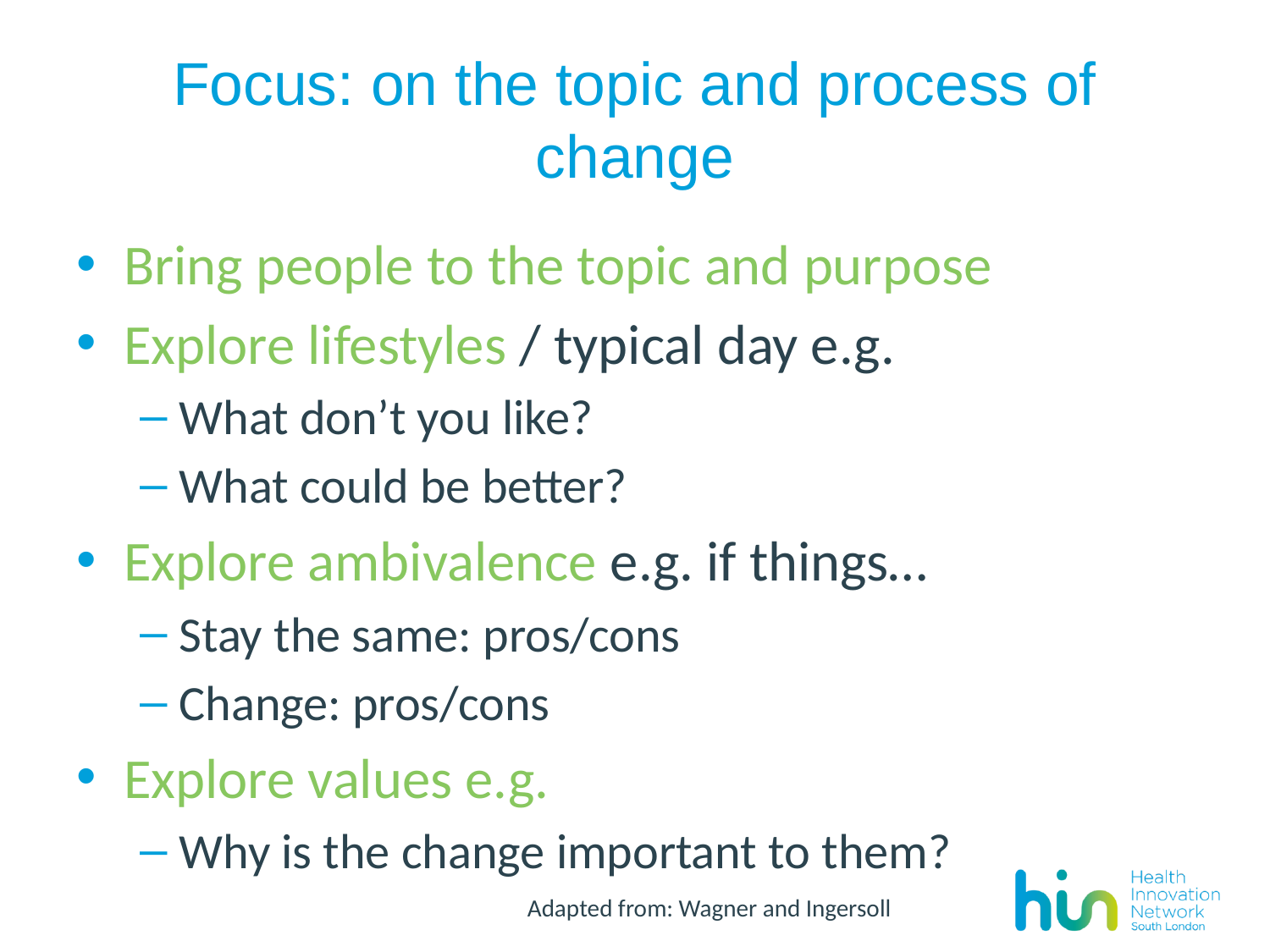

# Focus: on the topic and process of change
Bring people to the topic and purpose
Explore lifestyles / typical day e.g.
What don’t you like?
What could be better?
Explore ambivalence e.g. if things…
Stay the same: pros/cons
Change: pros/cons
Explore values e.g.
Why is the change important to them?
Adapted from: Wagner and Ingersoll